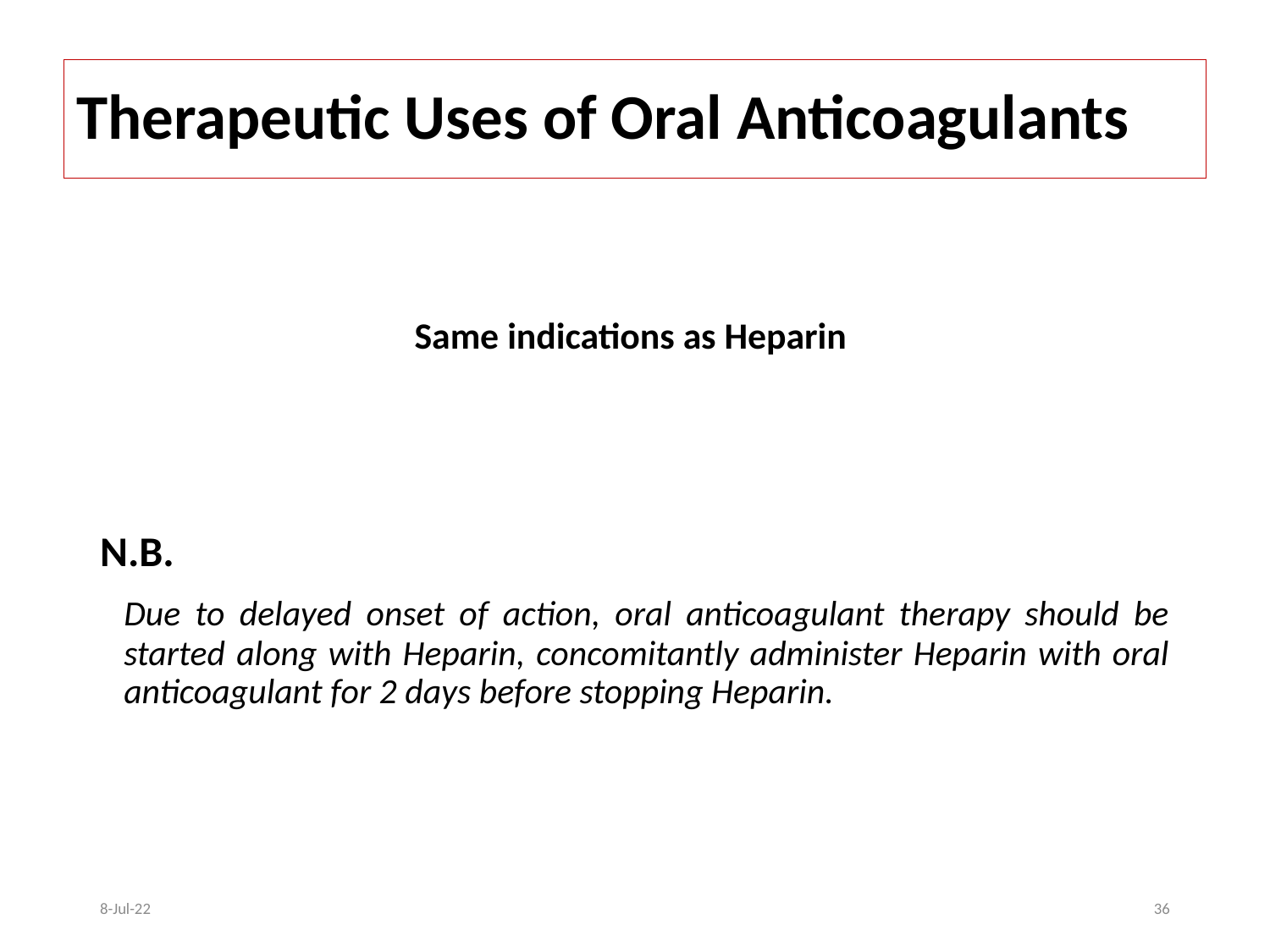

# Therapeutic Uses of Oral Anticoagulants

Same indications as Heparin

N.B.
	Due to delayed onset of action, oral anticoagulant therapy should be started along with Heparin, concomitantly administer Heparin with oral anticoagulant for 2 days before stopping Heparin.
8-Jul-22
36